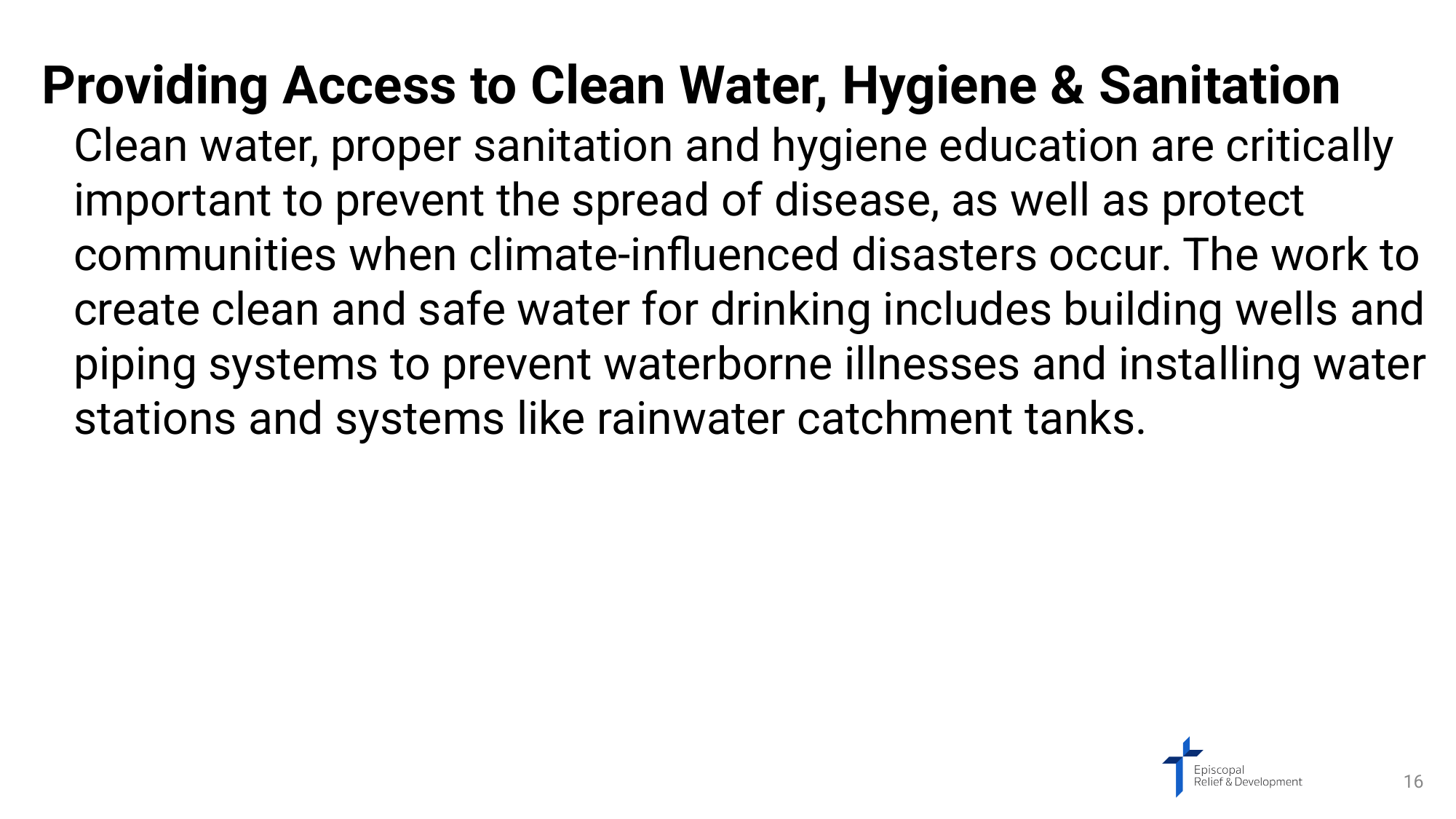

Providing Access to Clean Water, Hygiene & Sanitation
Clean water, proper sanitation and hygiene education are critically important to prevent the spread of disease, as well as protect communities when climate-influenced disasters occur. The work to create clean and safe water for drinking includes building wells and piping systems to prevent waterborne illnesses and installing water stations and systems like rainwater catchment tanks.
16